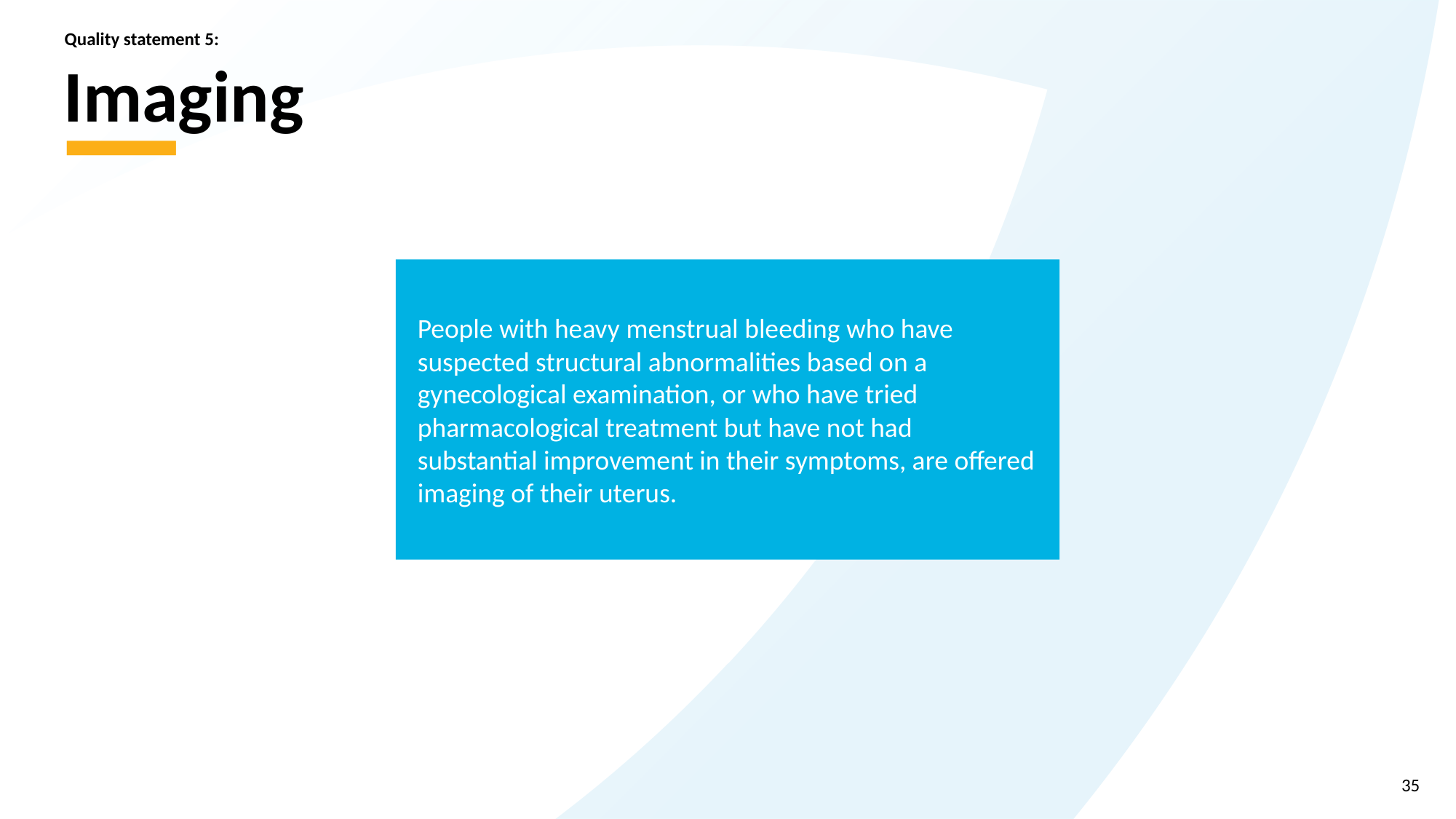

Quality statement 5:
# Imaging
People with heavy menstrual bleeding who have suspected structural abnormalities based on a gynecological examination, or who have tried pharmacological treatment but have not had substantial improvement in their symptoms, are offered imaging of their uterus.
35